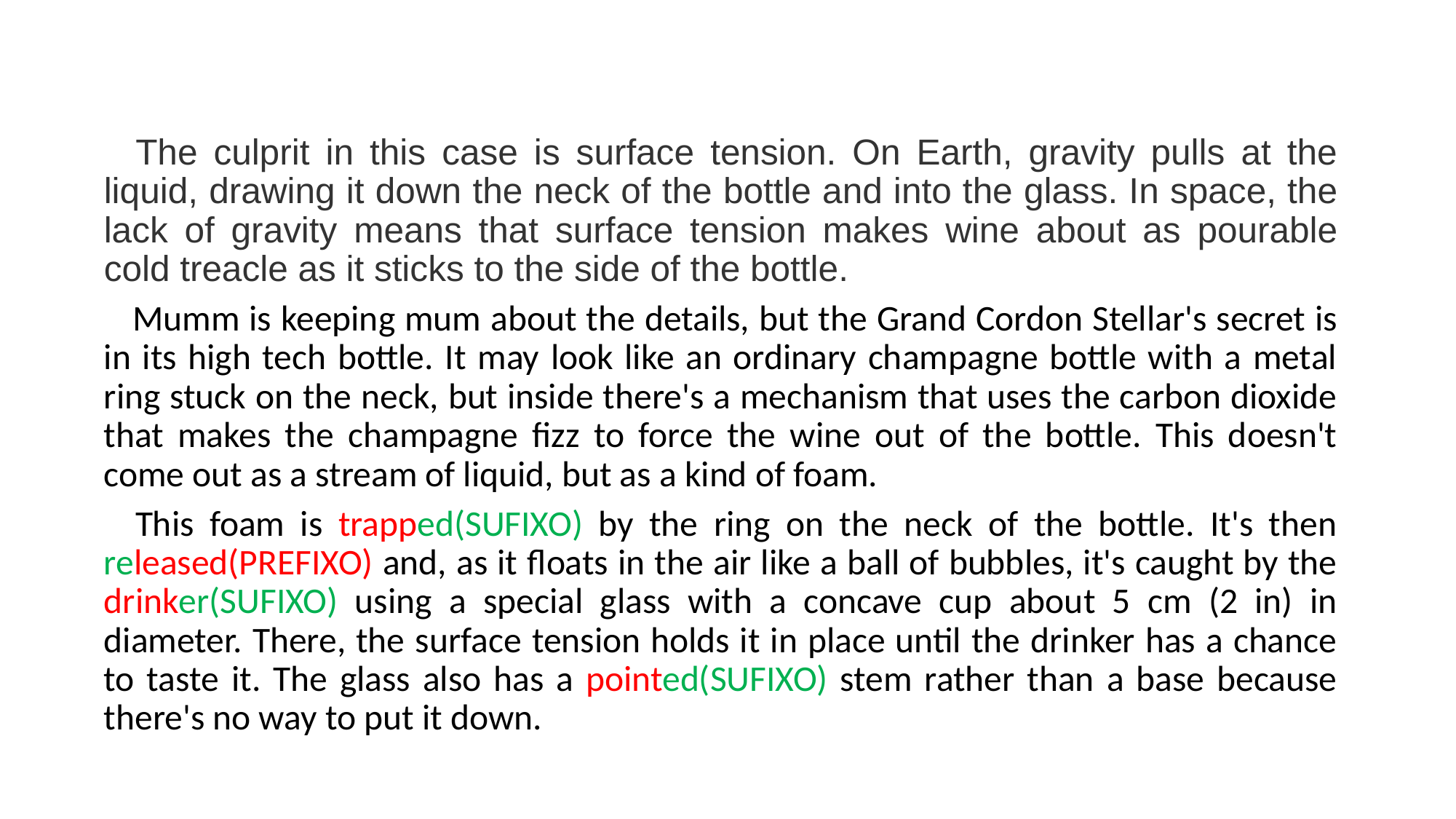

#
  The culprit in this case is surface tension. On Earth, gravity pulls at the liquid, drawing it down the neck of the bottle and into the glass. In space, the lack of gravity means that surface tension makes wine about as pourable cold treacle as it sticks to the side of the bottle.
   Mumm is keeping mum about the details, but the Grand Cordon Stellar's secret is in its high tech bottle. It may look like an ordinary champagne bottle with a metal ring stuck on the neck, but inside there's a mechanism that uses the carbon dioxide that makes the champagne fizz to force the wine out of the bottle. This doesn't come out as a stream of liquid, but as a kind of foam.
  This foam is trapped(SUFIXO) by the ring on the neck of the bottle. It's then released(PREFIXO) and, as it floats in the air like a ball of bubbles, it's caught by the drinker(SUFIXO) using a special glass with a concave cup about 5 cm (2 in) in diameter. There, the surface tension holds it in place until the drinker has a chance to taste it. The glass also has a pointed(SUFIXO) stem rather than a base because there's no way to put it down.